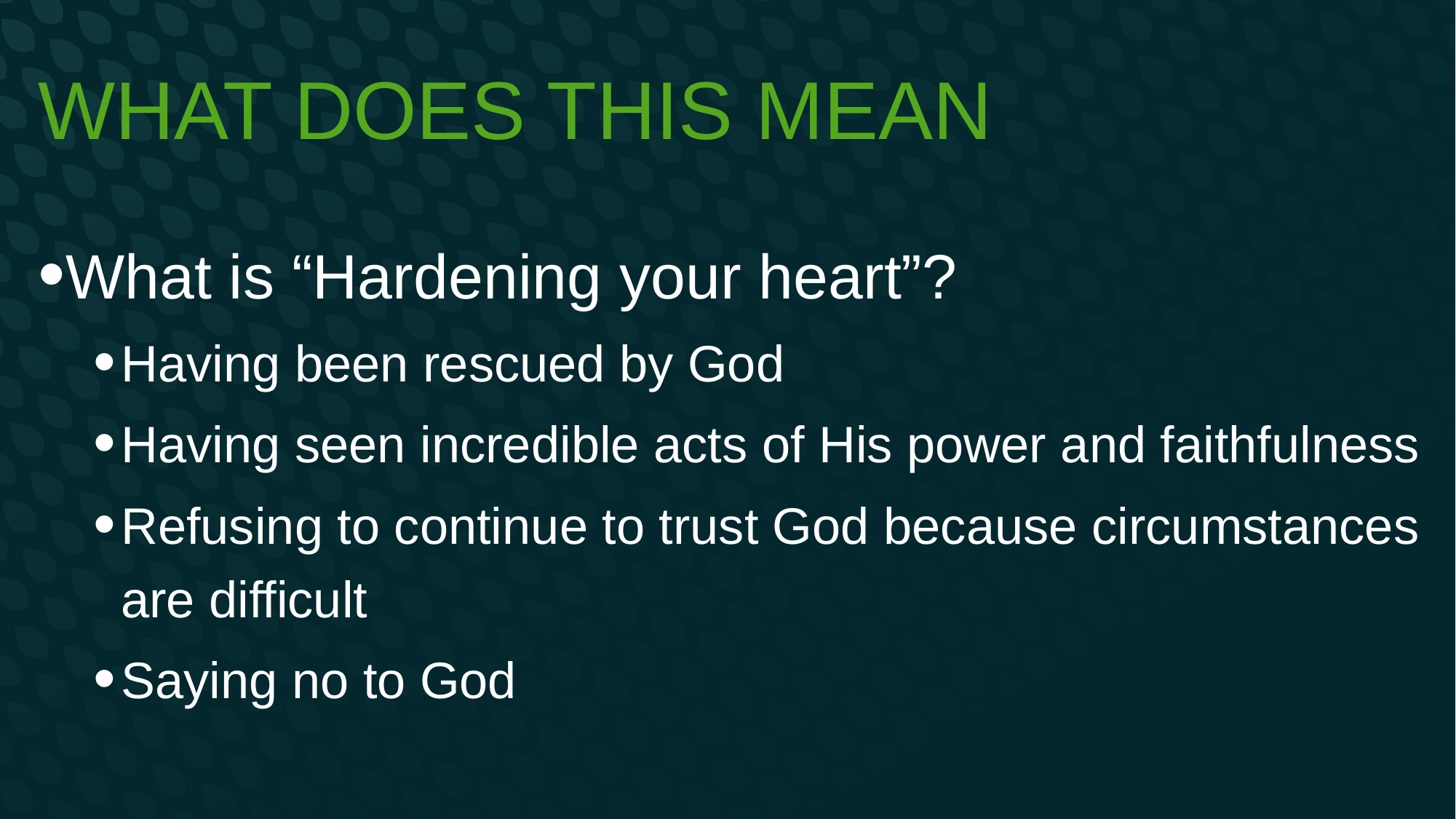

# What does this mean
What is “Hardening your heart”?
Having been rescued by God
Having seen incredible acts of His power and faithfulness
Refusing to continue to trust God because circumstances are difficult
Saying no to God